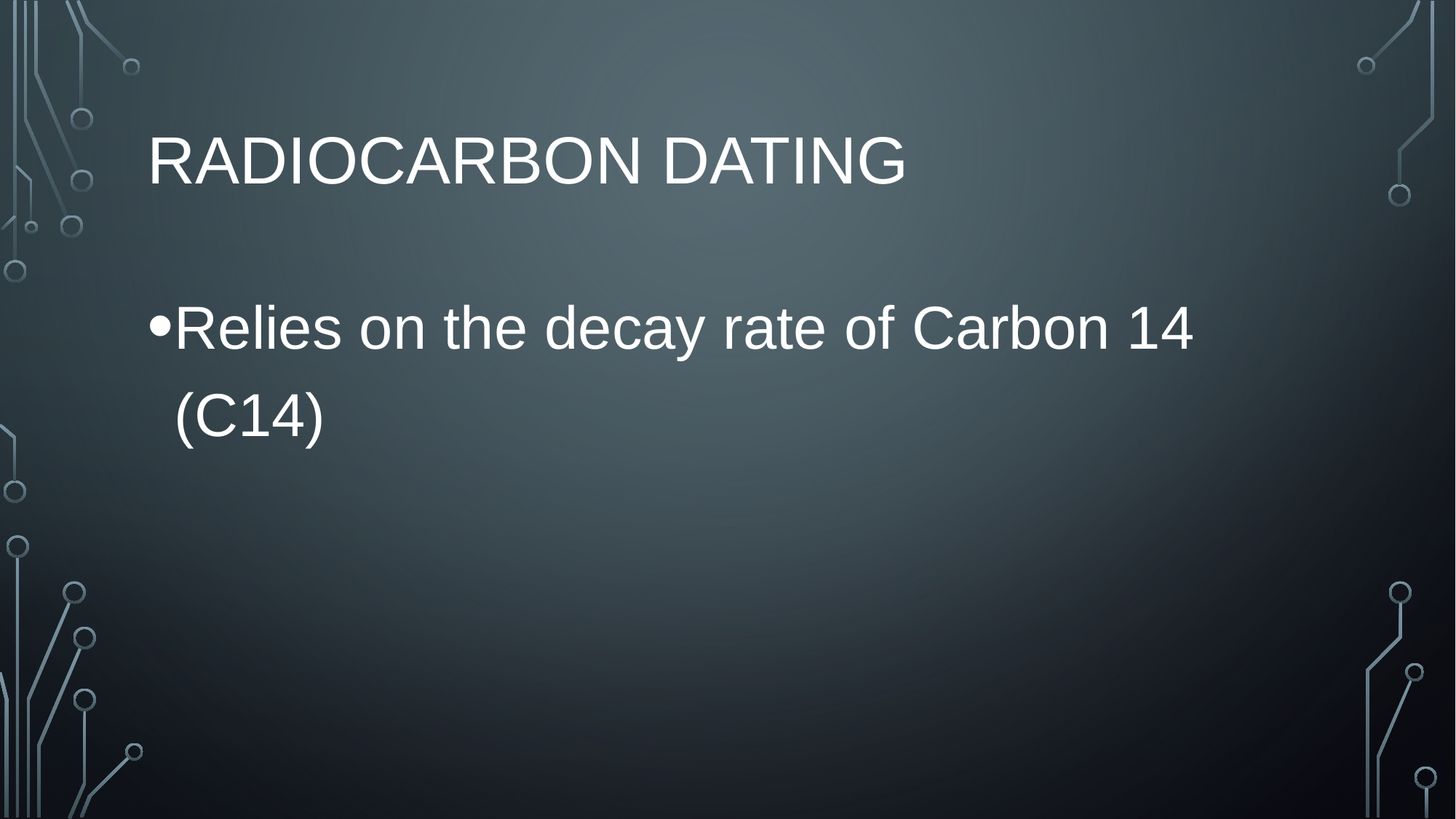

# Radiocarbon dating
Relies on the decay rate of Carbon 14 (C14)